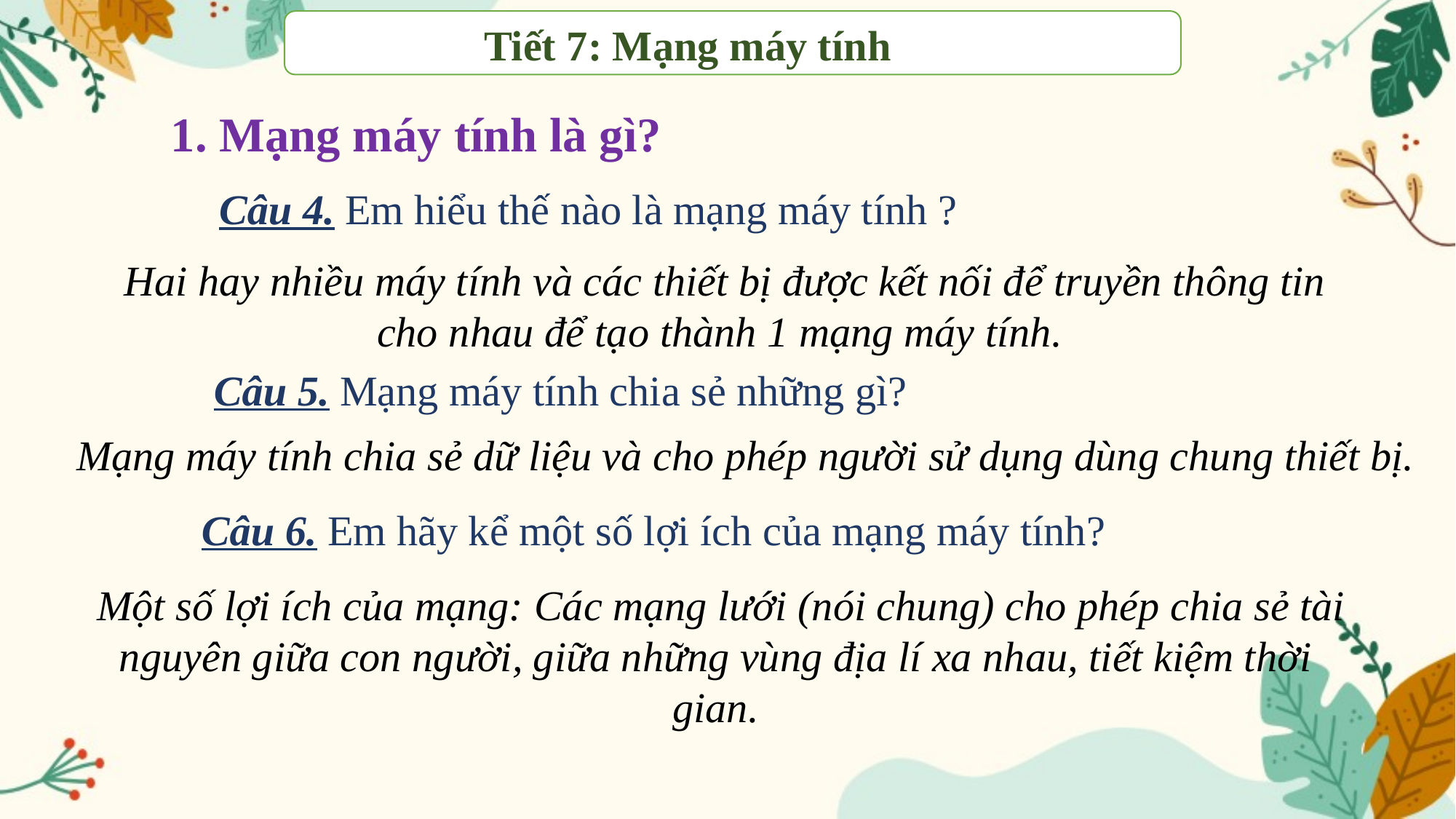

Tiết 7: Mạng máy tính
1. Mạng máy tính là gì?

Câu 4. Em hiểu thế nào là mạng máy tính ?
 Hai hay nhiều máy tính và các thiết bị được kết nối để truyền thông tin cho nhau để tạo thành 1 mạng máy tính.
Câu 5. Mạng máy tính chia sẻ những gì?
 Mạng máy tính chia sẻ dữ liệu và cho phép người sử dụng dùng chung thiết bị.
Câu 6. Em hãy kể một số lợi ích của mạng máy tính?
 Một số lợi ích của mạng: Các mạng lưới (nói chung) cho phép chia sẻ tài nguyên giữa con người, giữa những vùng địa lí xa nhau, tiết kiệm thời gian.